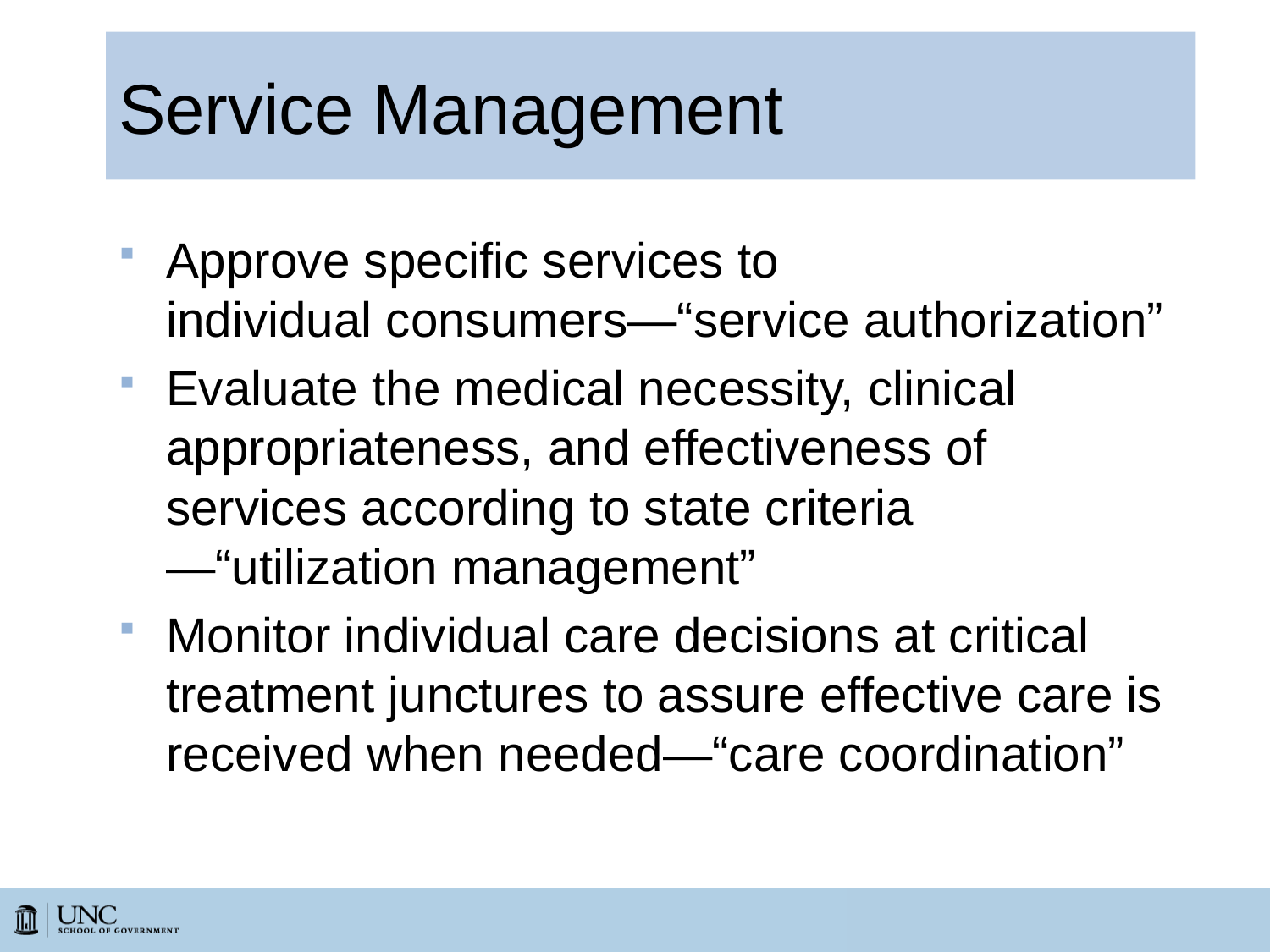

# Service Management
Approve specific services to
individual consumers—“service authorization”
Evaluate the medical necessity, clinical appropriateness, and effectiveness of services according to state criteria—“utilization management”
Monitor individual care decisions at critical treatment junctures to assure effective care is received when needed—“care coordination”